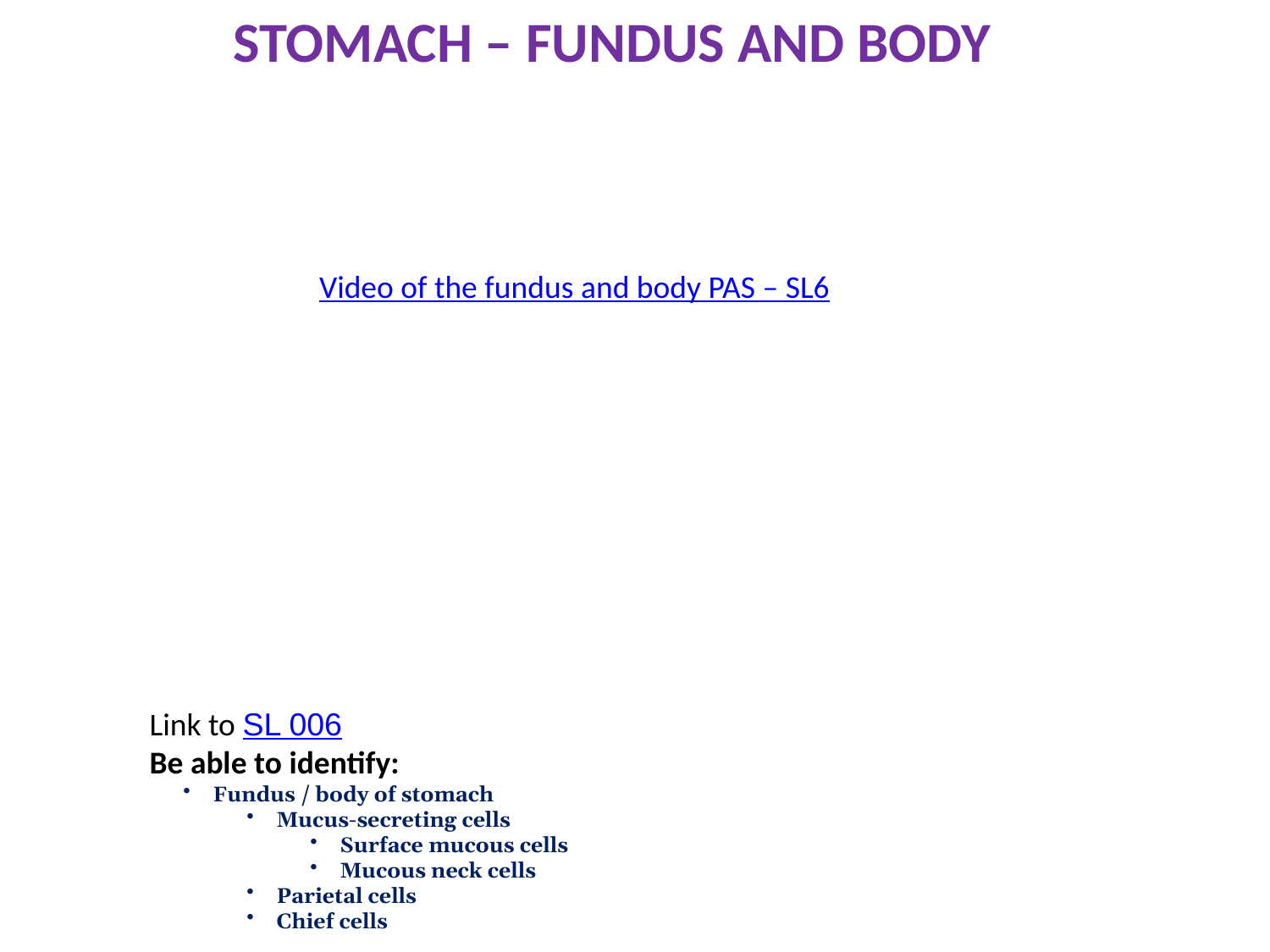

STOMACH – FUNDUS AND BODY
Video of the fundus and body PAS – SL6
Link to SL 006
Be able to identify:
Fundus / body of stomach
Mucus-secreting cells
Surface mucous cells
Mucous neck cells
Parietal cells
Chief cells